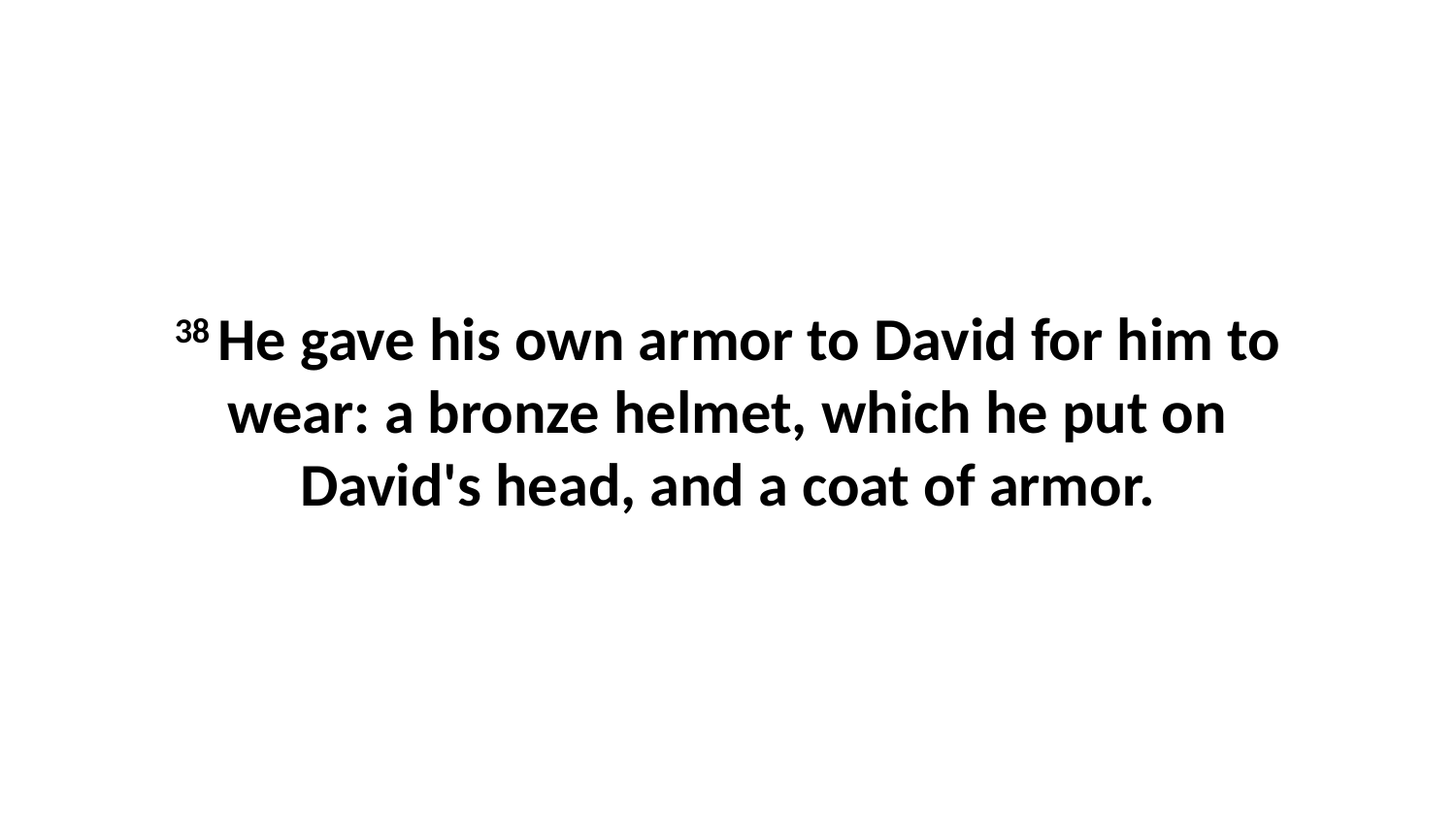

38 He gave his own armor to David for him to wear: a bronze helmet, which he put on David's head, and a coat of armor.